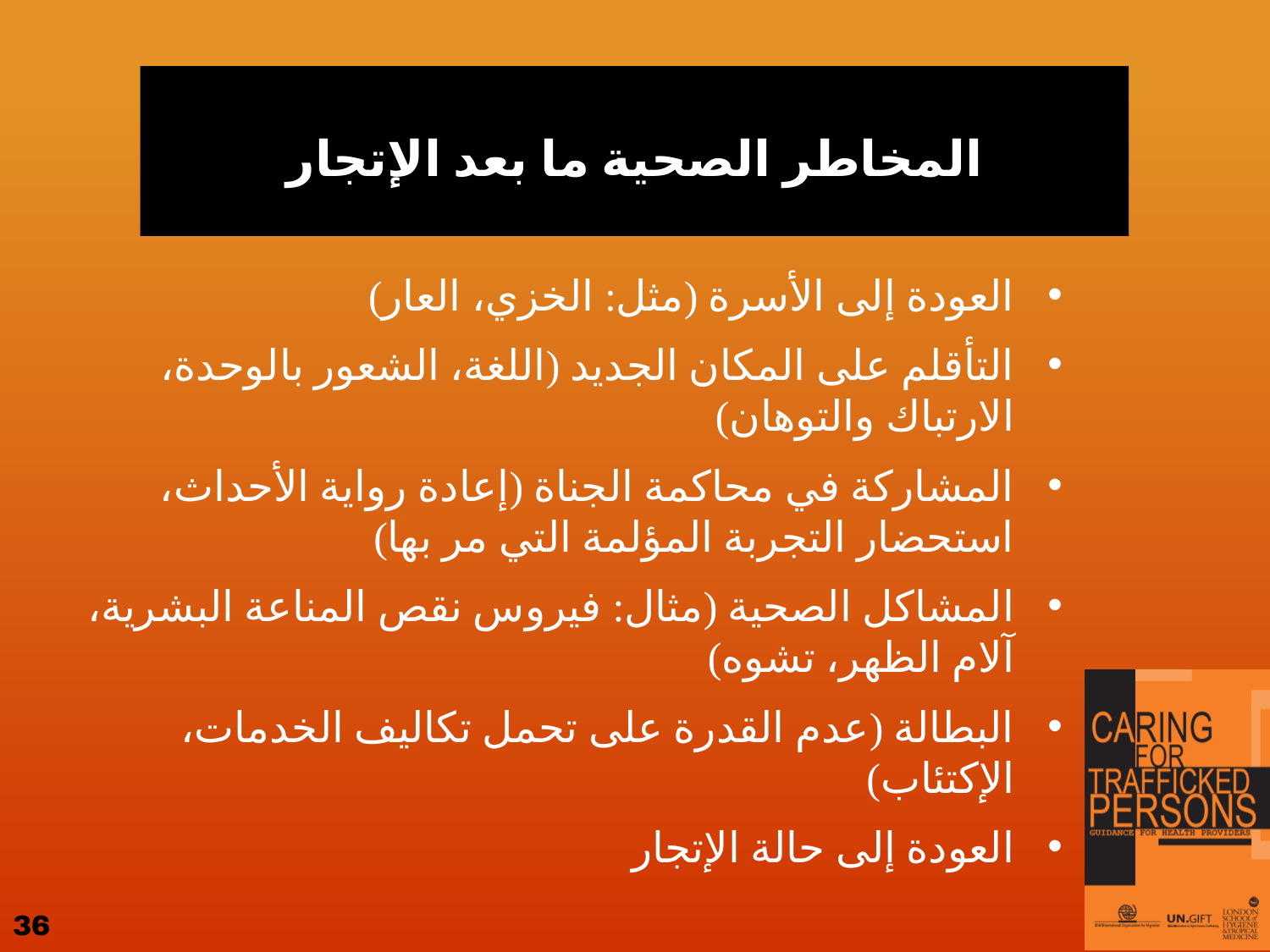

# المخاطر الصحية ما بعد الإتجار
العودة إلى الأسرة (مثل: الخزي، العار)
التأقلم على المكان الجديد (اللغة، الشعور بالوحدة، الارتباك والتوهان)
المشاركة في محاكمة الجناة (إعادة رواية الأحداث، استحضار التجربة المؤلمة التي مر بها)
المشاكل الصحية (مثال: فيروس نقص المناعة البشرية، آلام الظهر، تشوه)
البطالة (عدم القدرة على تحمل تكاليف الخدمات، الإكتئاب)
العودة إلى حالة الإتجار
36